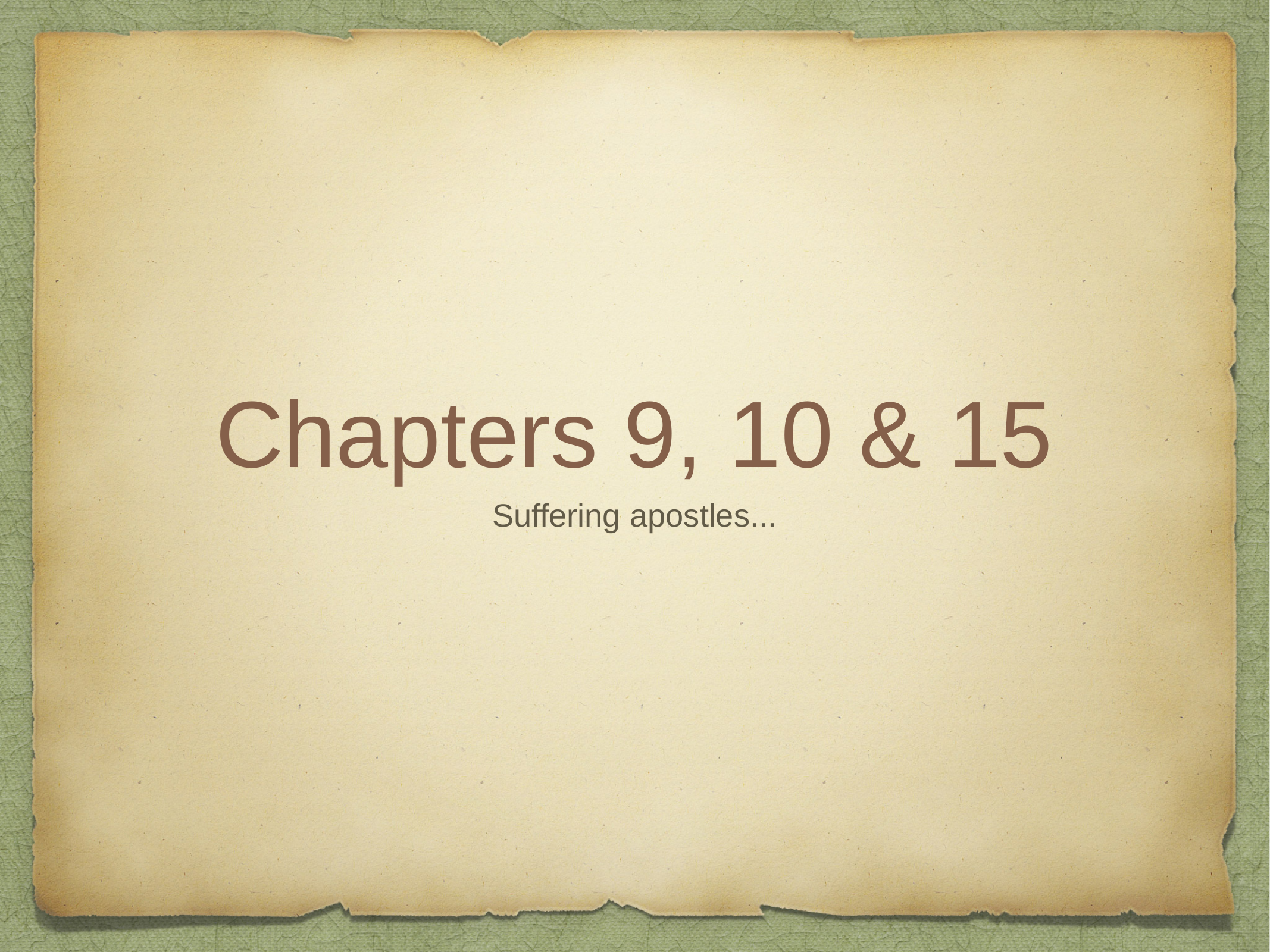

# Chapters 9, 10 & 15
Suffering apostles...